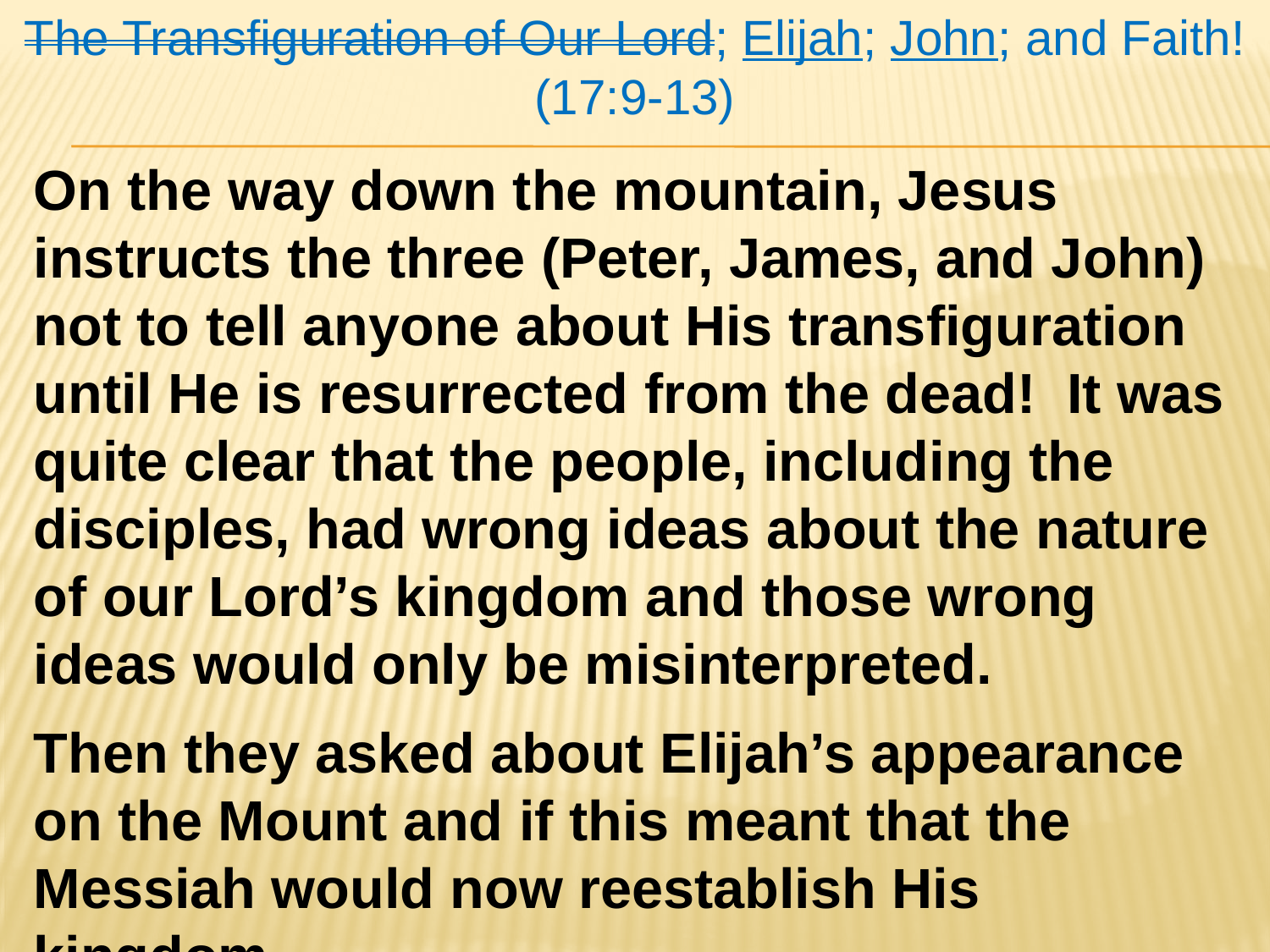

The Transfiguration of Our Lord; Elijah; John; and Faith!
(17:9-13)
On the way down the mountain, Jesus instructs the three (Peter, James, and John) not to tell anyone about His transfiguration until He is resurrected from the dead!  It was quite clear that the people, including the disciples, had wrong ideas about the nature of our Lord’s kingdom and those wrong ideas would only be misinterpreted.
Then they asked about Elijah’s appearance on the Mount and if this meant that the Messiah would now reestablish His kingdom.